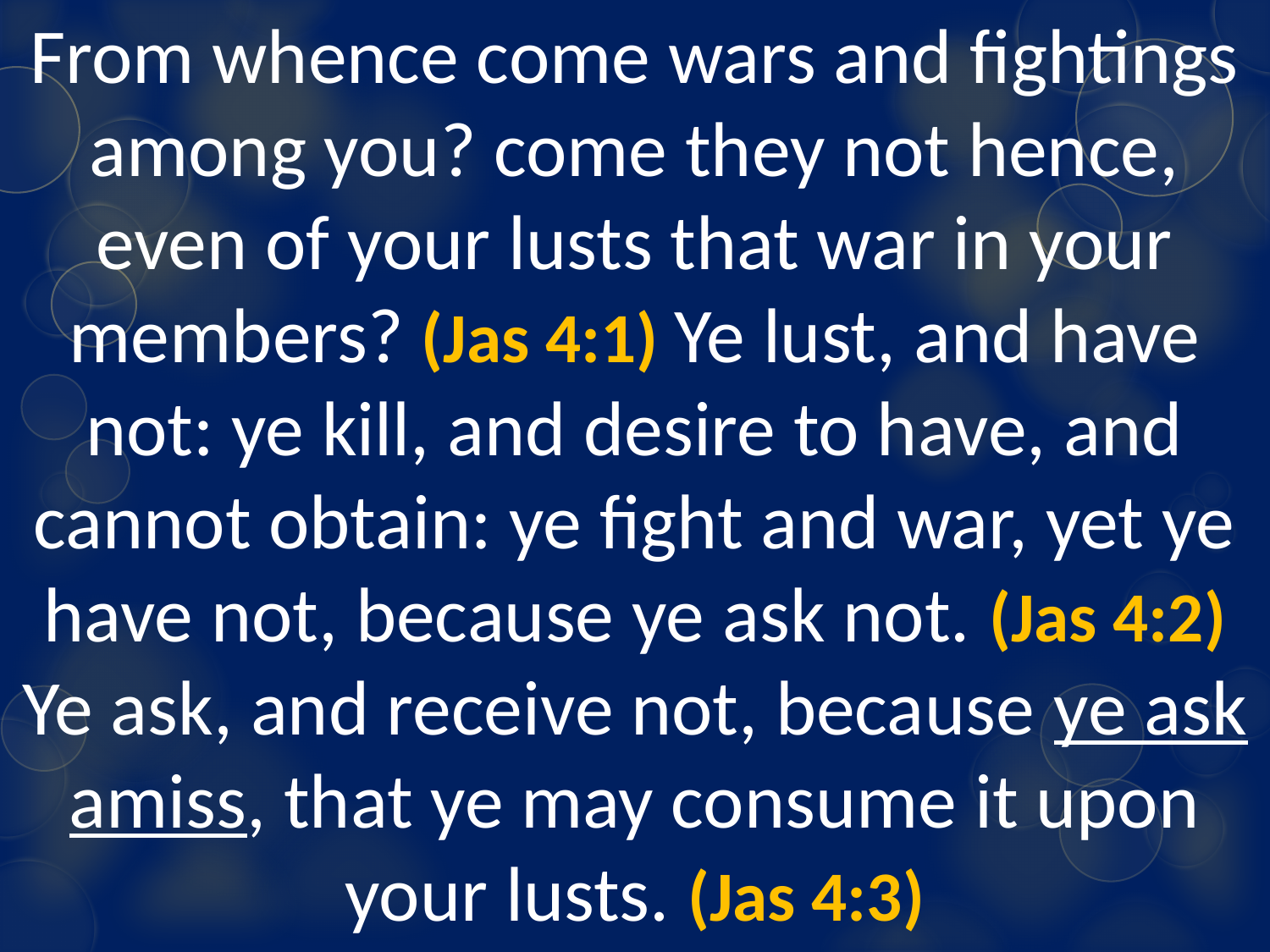

From whence come wars and fightings among you? come they not hence, even of your lusts that war in your members? (Jas 4:1) Ye lust, and have not: ye kill, and desire to have, and cannot obtain: ye fight and war, yet ye have not, because ye ask not. (Jas 4:2) Ye ask, and receive not, because ye ask amiss, that ye may consume it upon your lusts. (Jas 4:3)